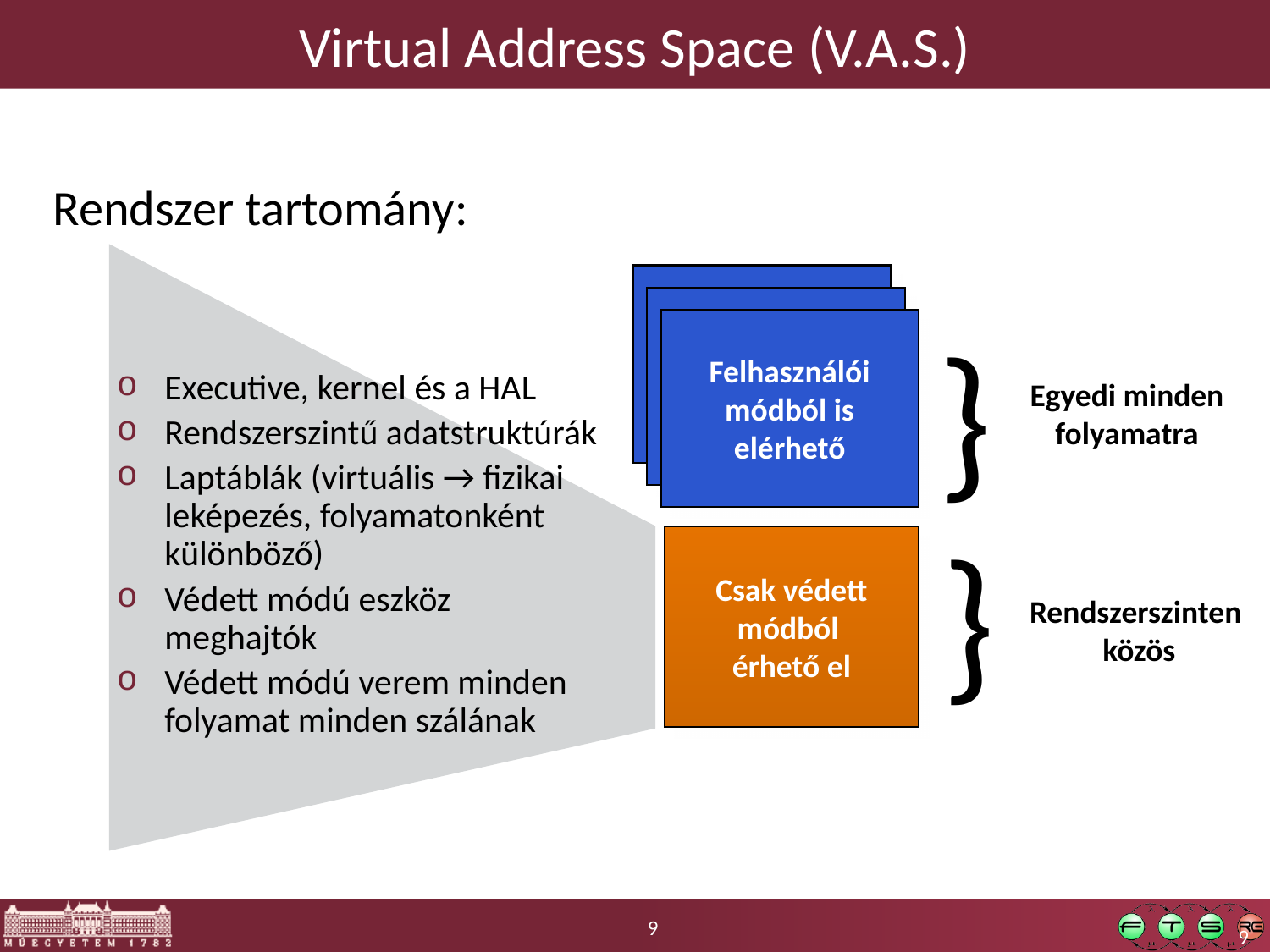

Virtual Address Space (V.A.S.)
Rendszer tartomány:

Executive, kernel és a HAL
Rendszerszintű adatstruktúrák
Laptáblák (virtuális → fizikai leképezés, folyamatonként különböző)
Védett módú eszköz meghajtók
Védett módú verem minden folyamat minden szálának

Felhasználói módból is elérhető
}
Egyedi minden folyamatra
}
Csak védett módból
érhető el
Rendszerszinten
közös

9